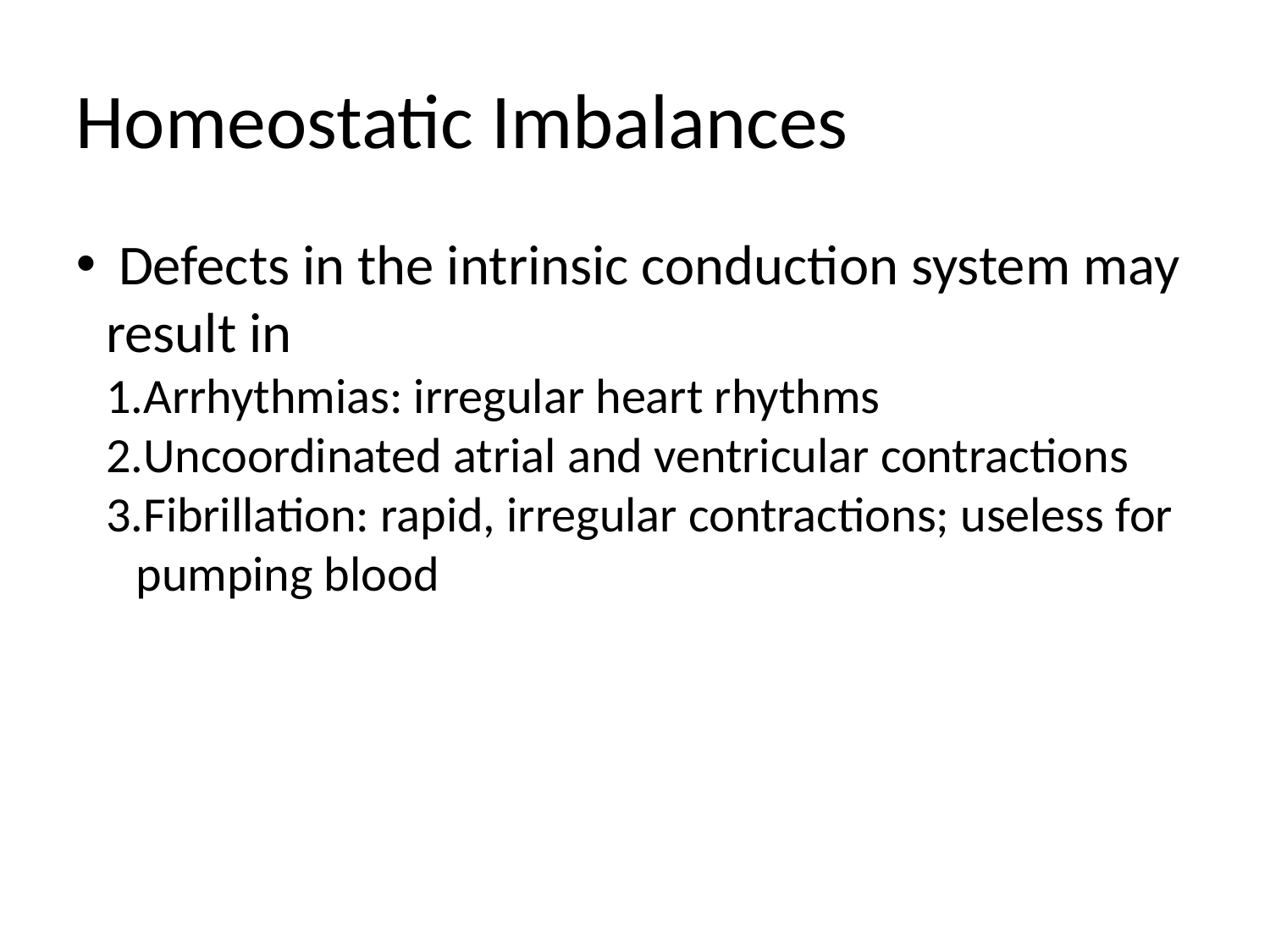

Homeostatic Imbalances
 Defects in the intrinsic conduction system may result in
Arrhythmias: irregular heart rhythms
Uncoordinated atrial and ventricular contractions
Fibrillation: rapid, irregular contractions; useless for pumping blood